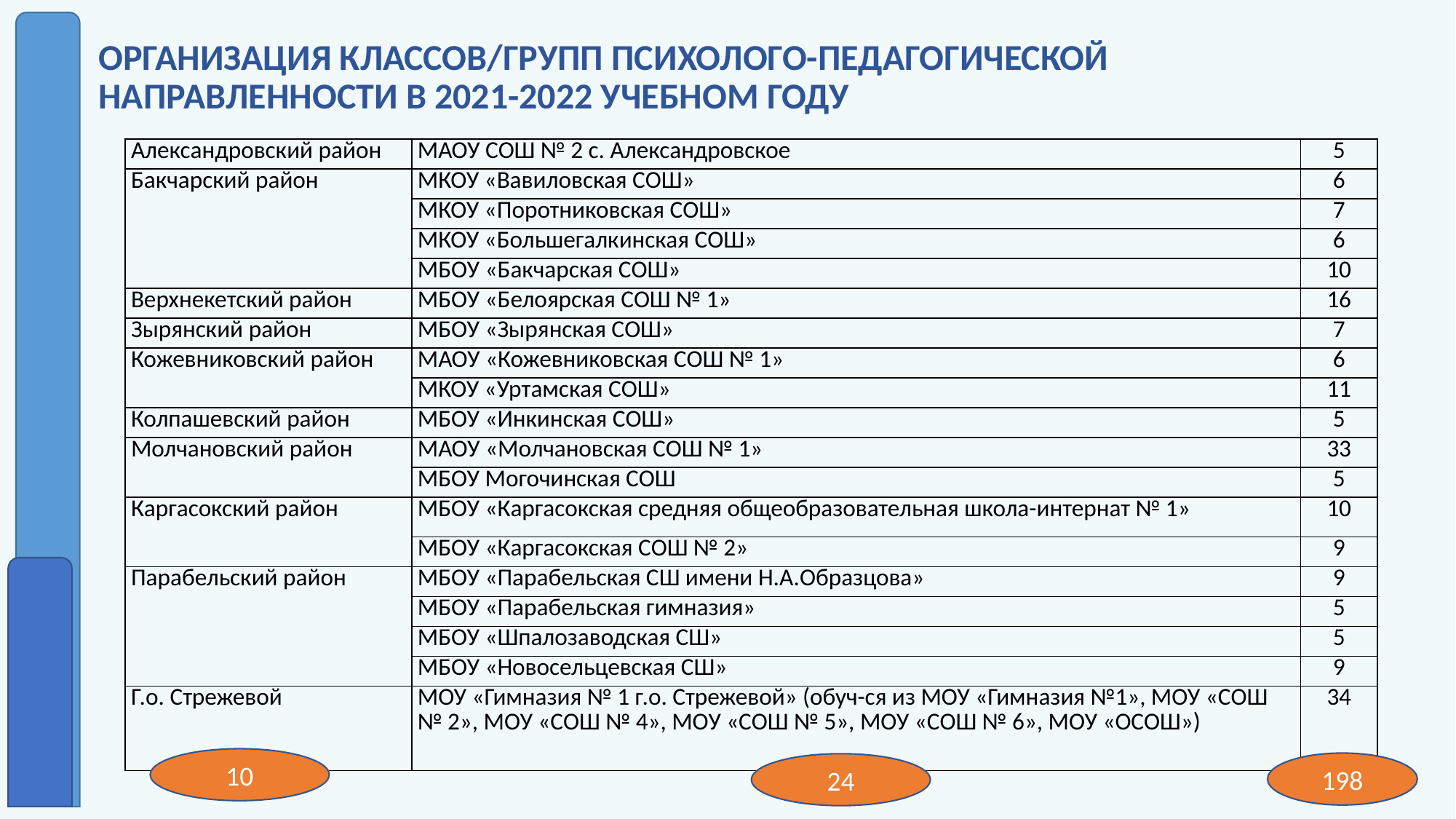

# ОРГАНИЗАЦИЯ КЛАССОВ/ГРУПП ПСИХОЛОГО-ПЕДАГОГИЧЕСКОЙ НАПРАВЛЕННОСТИ В 2021-2022 УЧЕБНОМ ГОДУ
| Александровский район | МАОУ СОШ № 2 с. Александровское | 5 |
| --- | --- | --- |
| Бакчарский район | МКОУ «Вавиловская СОШ» | 6 |
|  | МКОУ «Поротниковская СОШ» | 7 |
|  | МКОУ «Большегалкинская СОШ» | 6 |
|  | МБОУ «Бакчарская СОШ» | 10 |
| Верхнекетский район | МБОУ «Белоярская СОШ № 1» | 16 |
| Зырянский район | МБОУ «Зырянская СОШ» | 7 |
| Кожевниковский район | МАОУ «Кожевниковская СОШ № 1» | 6 |
|  | МКОУ «Уртамская СОШ» | 11 |
| Колпашевский район | МБОУ «Инкинская СОШ» | 5 |
| Молчановский район | МАОУ «Молчановская СОШ № 1» | 33 |
|  | МБОУ Могочинская СОШ | 5 |
| Каргасокский район | МБОУ «Каргасокская средняя общеобразовательная школа-интернат № 1» | 10 |
|  | МБОУ «Каргасокская СОШ № 2» | 9 |
| Парабельский район | МБОУ «Парабельская СШ имени Н.А.Образцова» | 9 |
|  | МБОУ «Парабельская гимназия» | 5 |
|  | МБОУ «Шпалозаводская СШ» | 5 |
|  | МБОУ «Новосельцевская СШ» | 9 |
| Г.о. Стрежевой | МОУ «Гимназия № 1 г.о. Стрежевой» (обуч-ся из МОУ «Гимназия №1», МОУ «СОШ № 2», МОУ «СОШ № 4», МОУ «СОШ № 5», МОУ «СОШ № 6», МОУ «ОСОШ») | 34 |
10
198
24